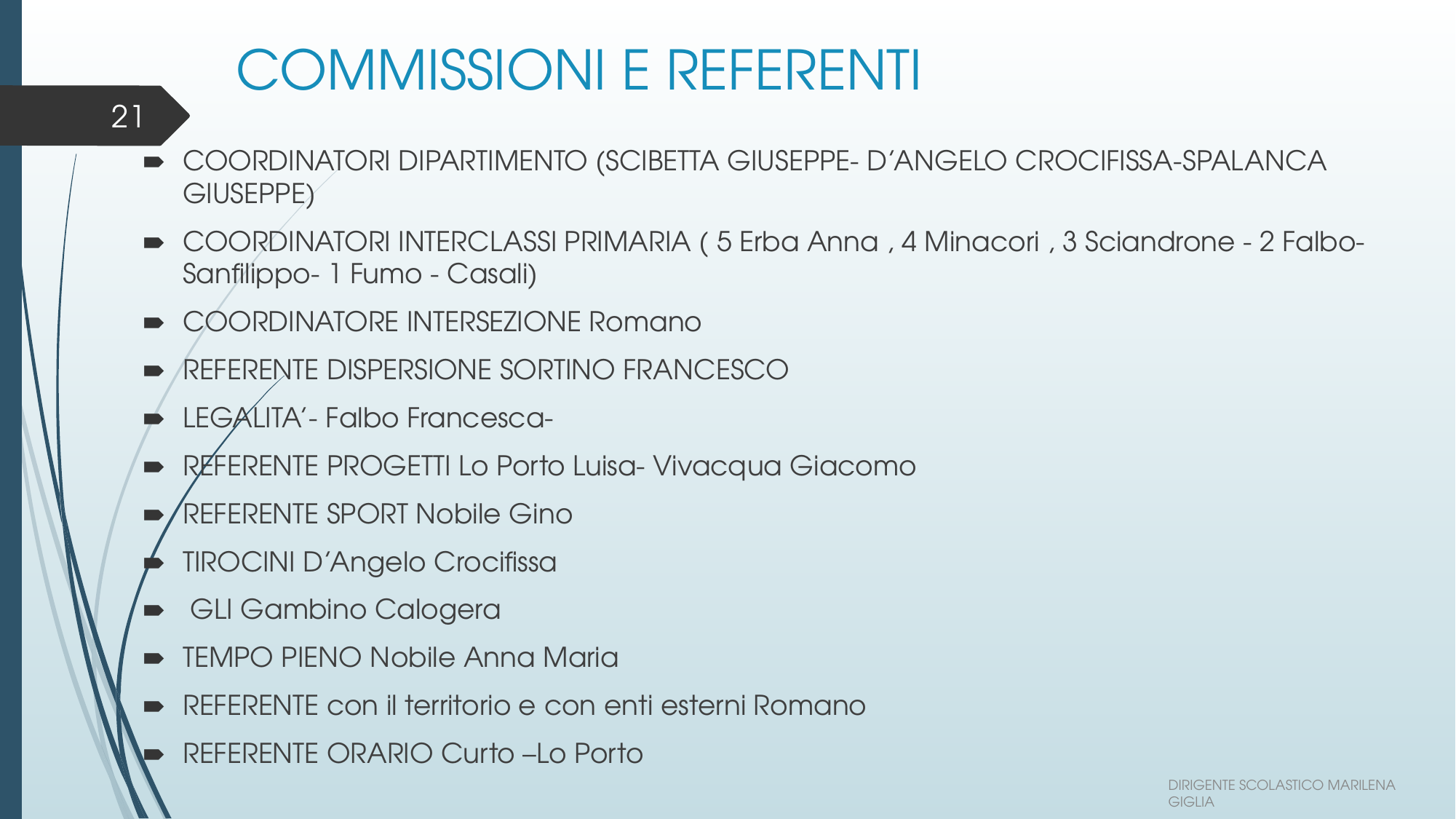

# COMMISSIONI E REFERENTI
21
COORDINATORI DIPARTIMENTO (SCIBETTA GIUSEPPE- D’ANGELO CROCIFISSA-SPALANCA GIUSEPPE)
COORDINATORI INTERCLASSI PRIMARIA ( 5 Erba Anna , 4 Minacori , 3 Sciandrone - 2 Falbo- Sanfilippo- 1 Fumo - Casali)
COORDINATORE INTERSEZIONE Romano
REFERENTE DISPERSIONE SORTINO FRANCESCO
LEGALITA’- Falbo Francesca-
REFERENTE PROGETTI Lo Porto Luisa- Vivacqua Giacomo
REFERENTE SPORT Nobile Gino
TIROCINI D’Angelo Crocifissa
 GLI Gambino Calogera
TEMPO PIENO Nobile Anna Maria
REFERENTE con il territorio e con enti esterni Romano
REFERENTE ORARIO Curto –Lo Porto

DIRIGENTE SCOLASTICO MARILENA GIGLIA